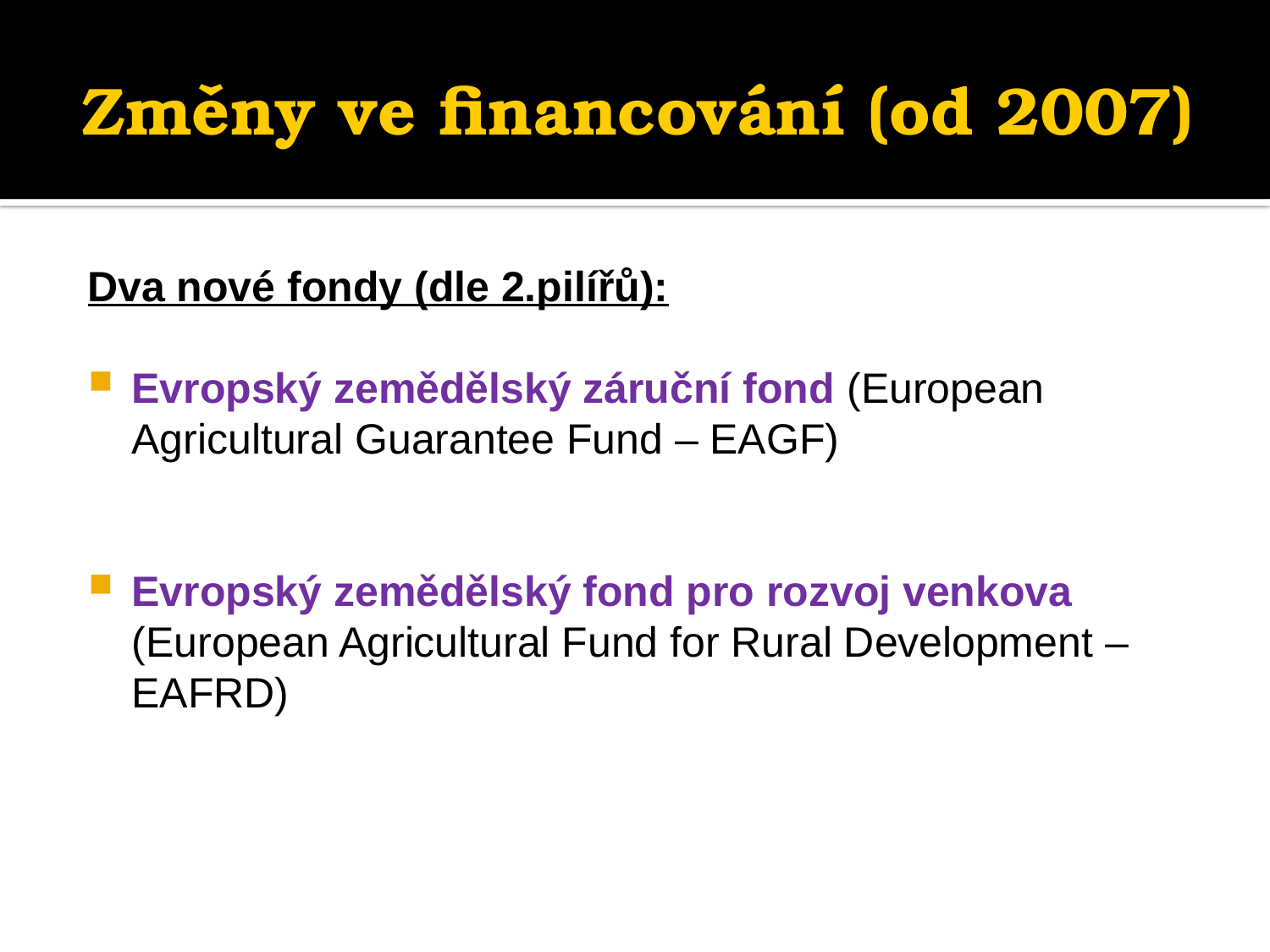

# Změny ve financování (od 2007)
Dva nové fondy (dle 2.pilířů):

Evropský zemědělský záruční fond (European Agricultural Guarantee Fund – EAGF)

Evropský zemědělský fond pro rozvoj venkova (European Agricultural Fund for Rural Development – EAFRD)